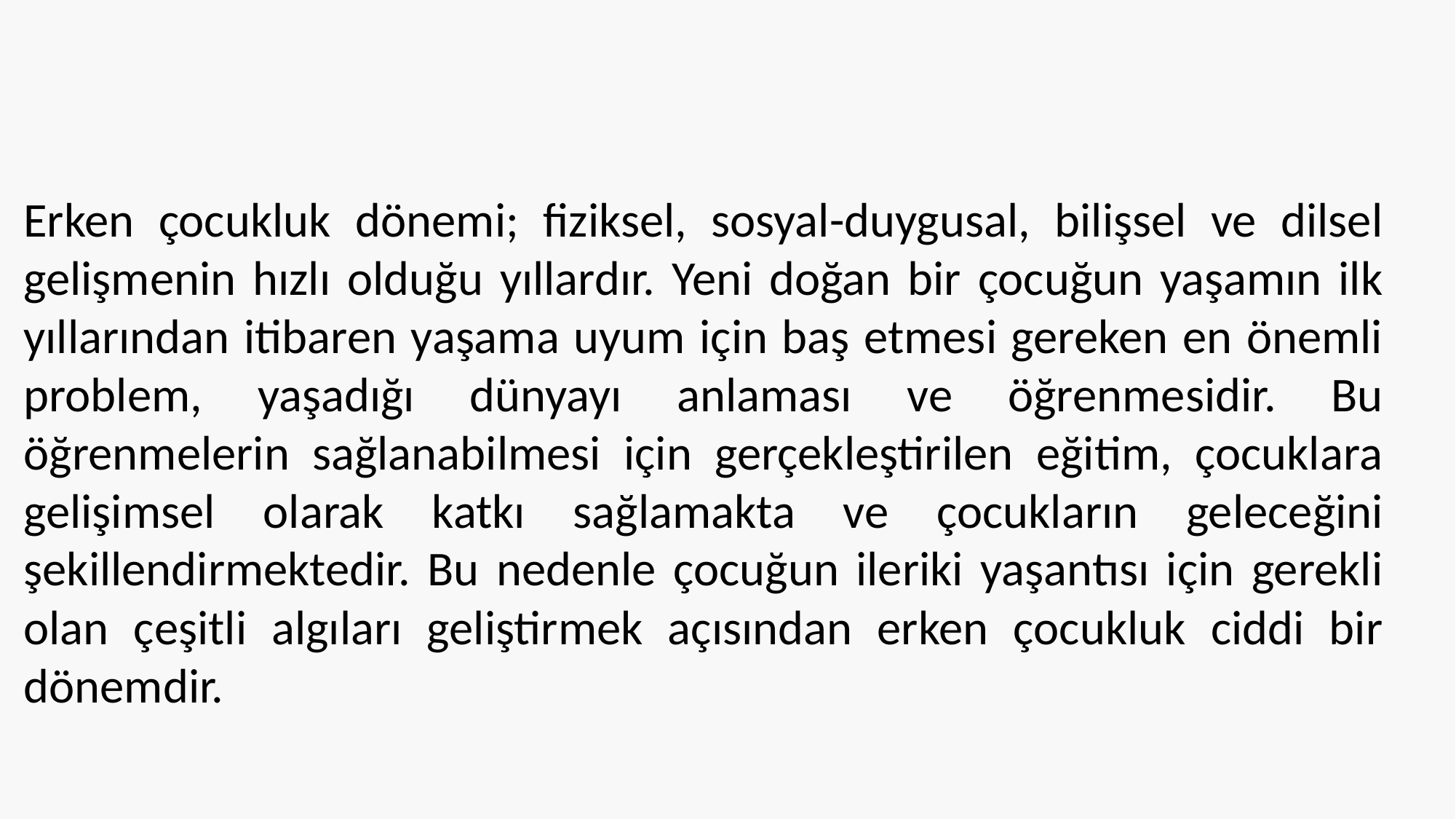

Erken çocukluk dönemi; fiziksel, sosyal-duygusal, bilişsel ve dilsel gelişmenin hızlı olduğu yıllardır. Yeni doğan bir çocuğun yaşamın ilk yıllarından itibaren yaşama uyum için baş etmesi gereken en önemli problem, yaşadığı dünyayı anlaması ve öğrenmesidir. Bu öğrenmelerin sağlanabilmesi için gerçekleştirilen eğitim, çocuklara gelişimsel olarak katkı sağlamakta ve çocukların geleceğini şekillendirmektedir. Bu nedenle çocuğun ileriki yaşantısı için gerekli olan çeşitli algıları geliştirmek açısından erken çocukluk ciddi bir dönemdir.